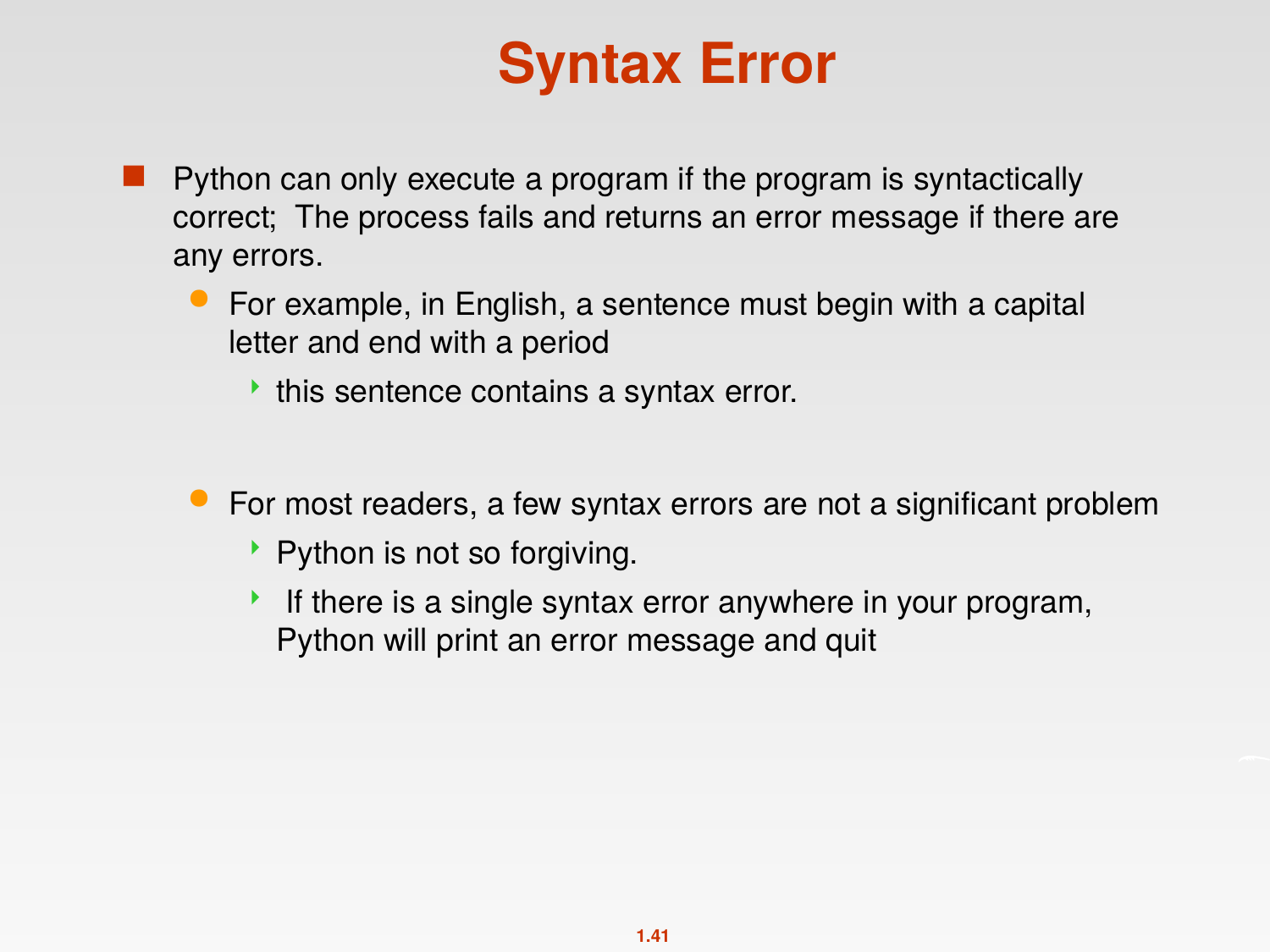

# Syntax Error
Python can only execute a program if the program is syntactically correct;  The process fails and returns an error message if there are any errors.
For example, in English, a sentence must begin with a capital letter and end with a period
this sentence contains a syntax error.

For most readers, a few syntax errors are not a significant problem
Python is not so forgiving.
 If there is a single syntax error anywhere in your program, Python will print an error message and quit